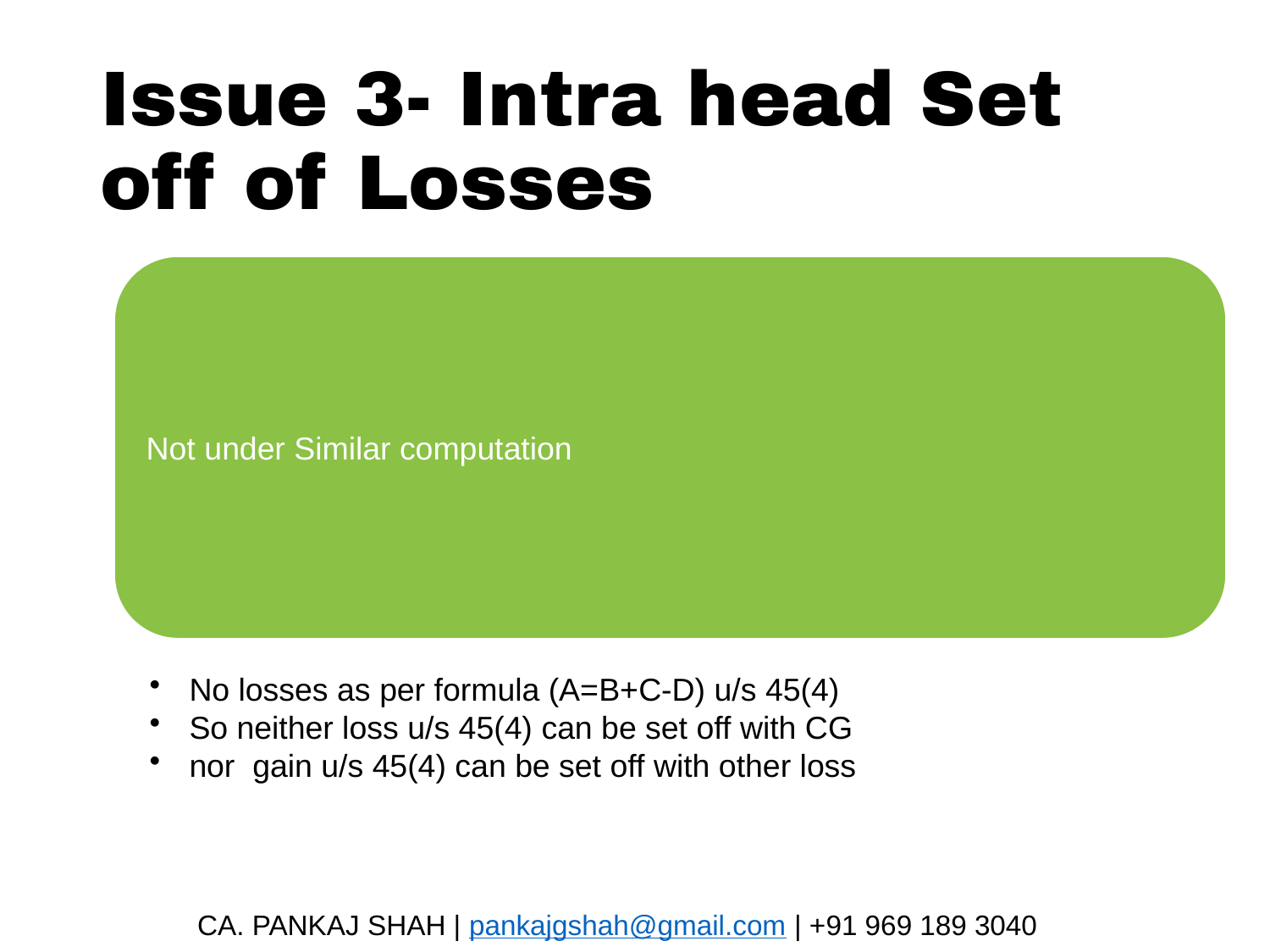

# Issue 3- Intra head Set off of Losses
Not under Similar computation
No losses as per formula (A=B+C-D) u/s 45(4)
So neither loss u/s 45(4) can be set off with CG
nor  gain u/s 45(4) can be set off with other loss
CA. PANKAJ SHAH | pankajgshah@gmail.com | +91 969 189 3040